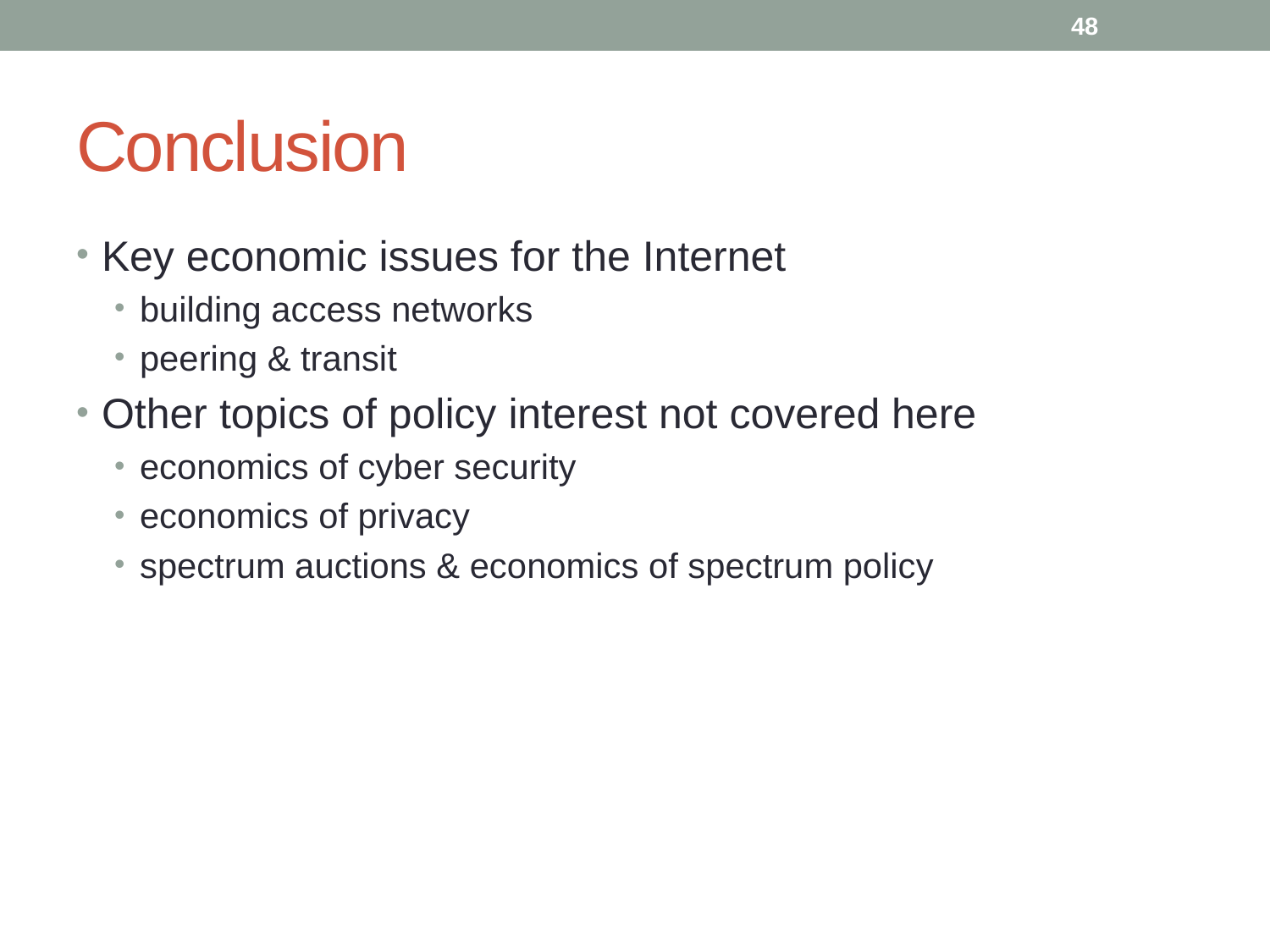

48
# Conclusion
Key economic issues for the Internet
building access networks
peering & transit
Other topics of policy interest not covered here
economics of cyber security
economics of privacy
spectrum auctions & economics of spectrum policy